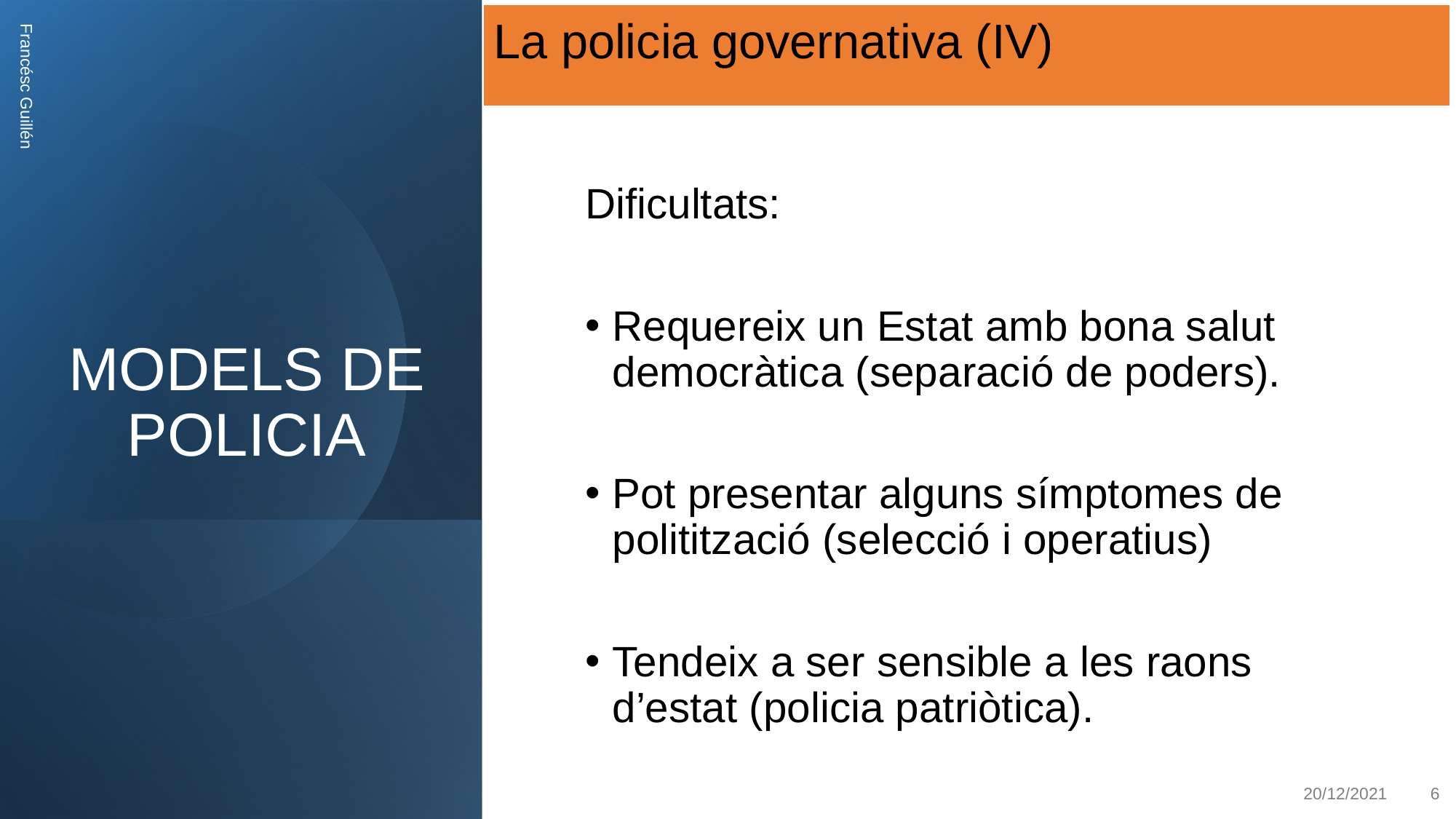

La policia governativa (IV)

MODELS DE POLICIA

Dificultats:

Requereix un Estat amb bona salut democràtica (separació de poders).

Pot presentar alguns símptomes de politització (selecció i operatius)

Tendeix a ser sensible a les raons d’estat (policia patriòtica).

Francésc Guillén

20/12/2021
6